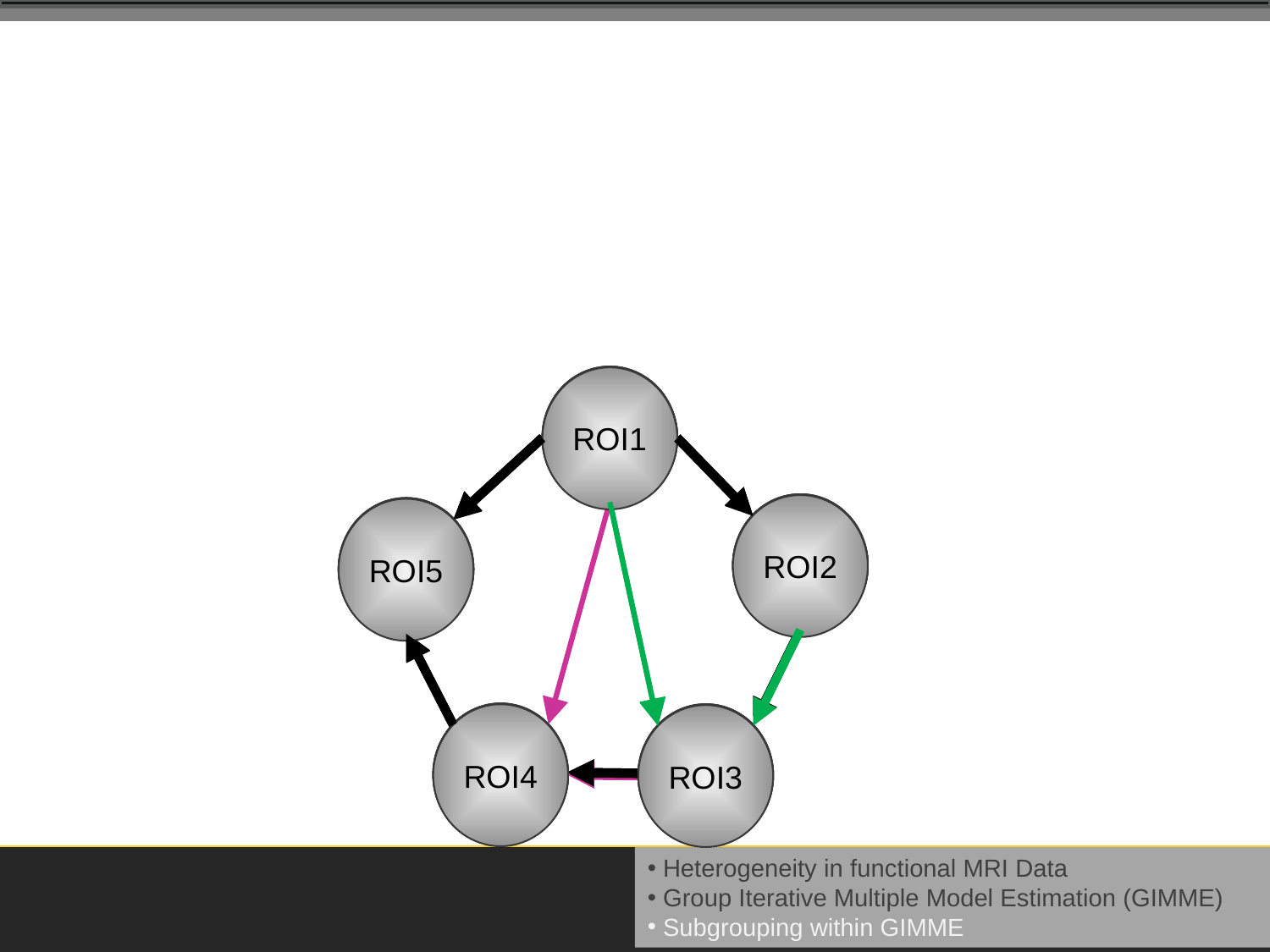

ROI1
ROI2
ROI5
ROI4
ROI3
ROI1
ROI2
ROI5
ROI4
ROI3
ROI1
ROI1
ROI2
ROI5
ROI4
ROI3
ROI2
ROI5
ROI4
ROI3